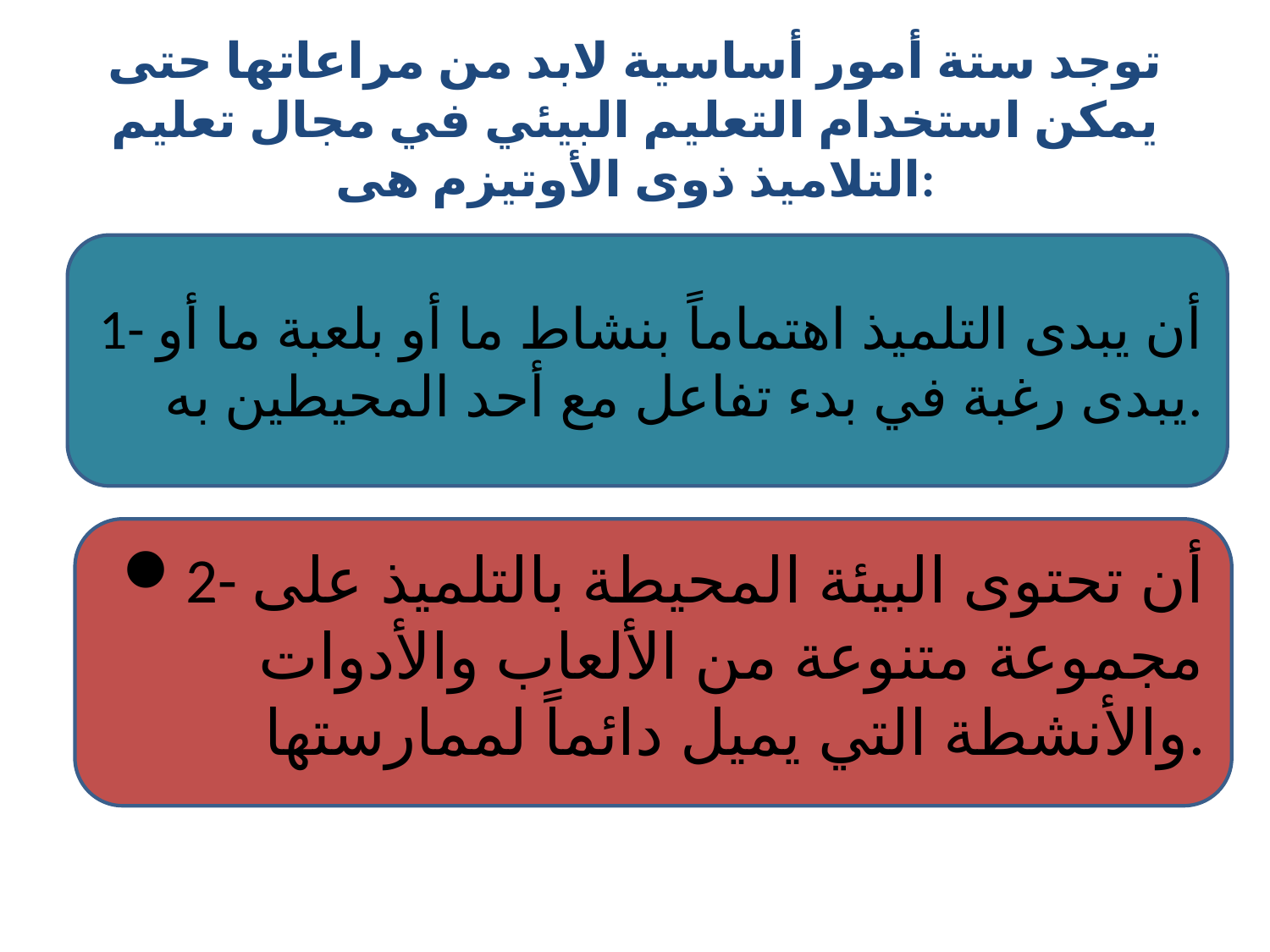

# توجد ستة أمور أساسية لابد من مراعاتها حتى يمكن استخدام التعليم البيئي في مجال تعليم التلاميذ ذوى الأوتيزم هى:

1- أن يبدى التلميذ اهتماماً بنشاط ما أو بلعبة ما أو يبدى رغبة في بدء تفاعل مع أحد المحيطين به.
2- أن تحتوى البيئة المحيطة بالتلميذ على مجموعة متنوعة من الألعاب والأدوات والأنشطة التي يميل دائماً لممارستها.